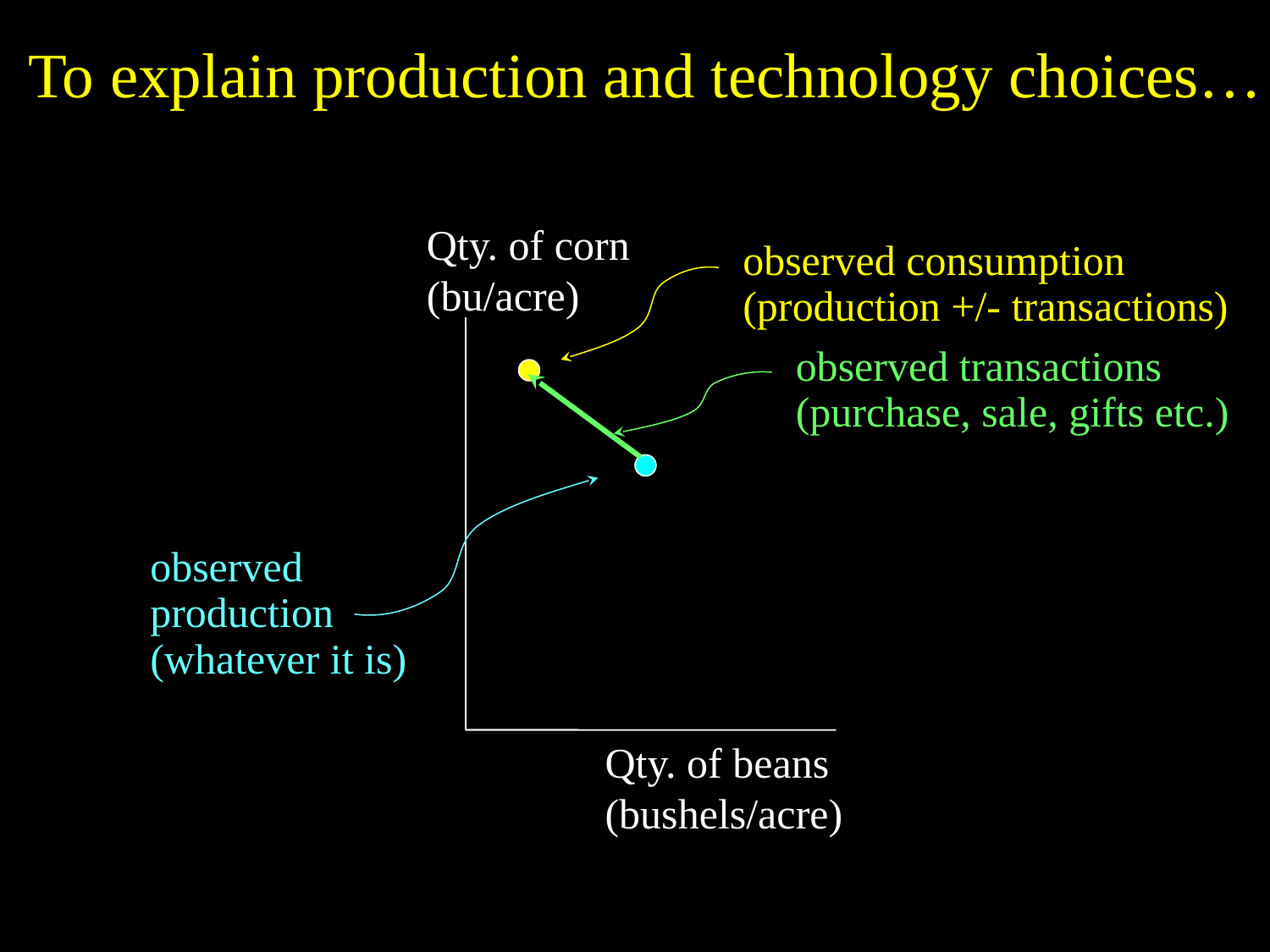

# To explain production and technology choices…
Qty. of corn
(bu/acre)
observed consumption
(production +/- transactions)

observed transactions
(purchase, sale, gifts etc.)

observed production
(whatever it is)

Qty. of beans
(bushels/acre)